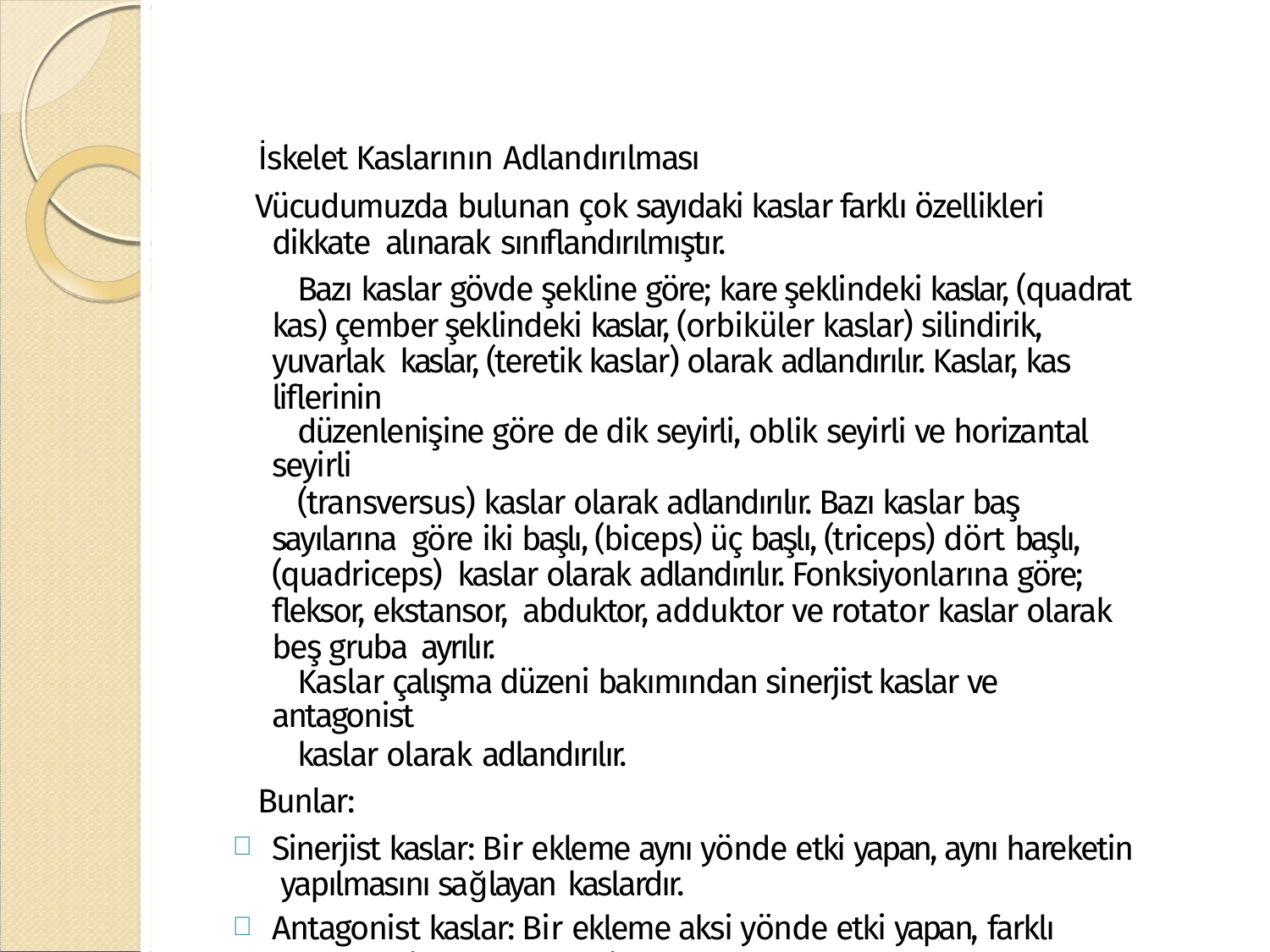

İskelet Kaslarının Adlandırılması
Vücudumuzda bulunan çok sayıdaki kaslar farklı özellikleri dikkate  alınarak sınıflandırılmıştır.
Bazı kaslar gövde şekline göre; kare şeklindeki kaslar, (quadrat  kas) çember şeklindeki kaslar, (orbiküler kaslar) silindirik, yuvarlak  kaslar, (teretik kaslar) olarak adlandırılır. Kaslar, kas liflerinin
düzenlenişine göre de dik seyirli, oblik seyirli ve horizantal seyirli
(transversus) kaslar olarak adlandırılır. Bazı kaslar baş sayılarına  göre iki başlı, (biceps) üç başlı, (triceps) dört başlı, (quadriceps)  kaslar olarak adlandırılır. Fonksiyonlarına göre; fleksor, ekstansor,  abduktor, adduktor ve rotator kaslar olarak beş gruba ayrılır.
Kaslar çalışma düzeni bakımından sinerjist kaslar ve antagonist
kaslar olarak adlandırılır.
Bunlar:
Sinerjist kaslar: Bir ekleme aynı yönde etki yapan, aynı hareketin  yapılmasını sağlayan kaslardır.
Antagonist kaslar: Bir ekleme aksi yönde etki yapan, farklı
hareketlerin yapılmasına imkan sağlayan kaslardır.